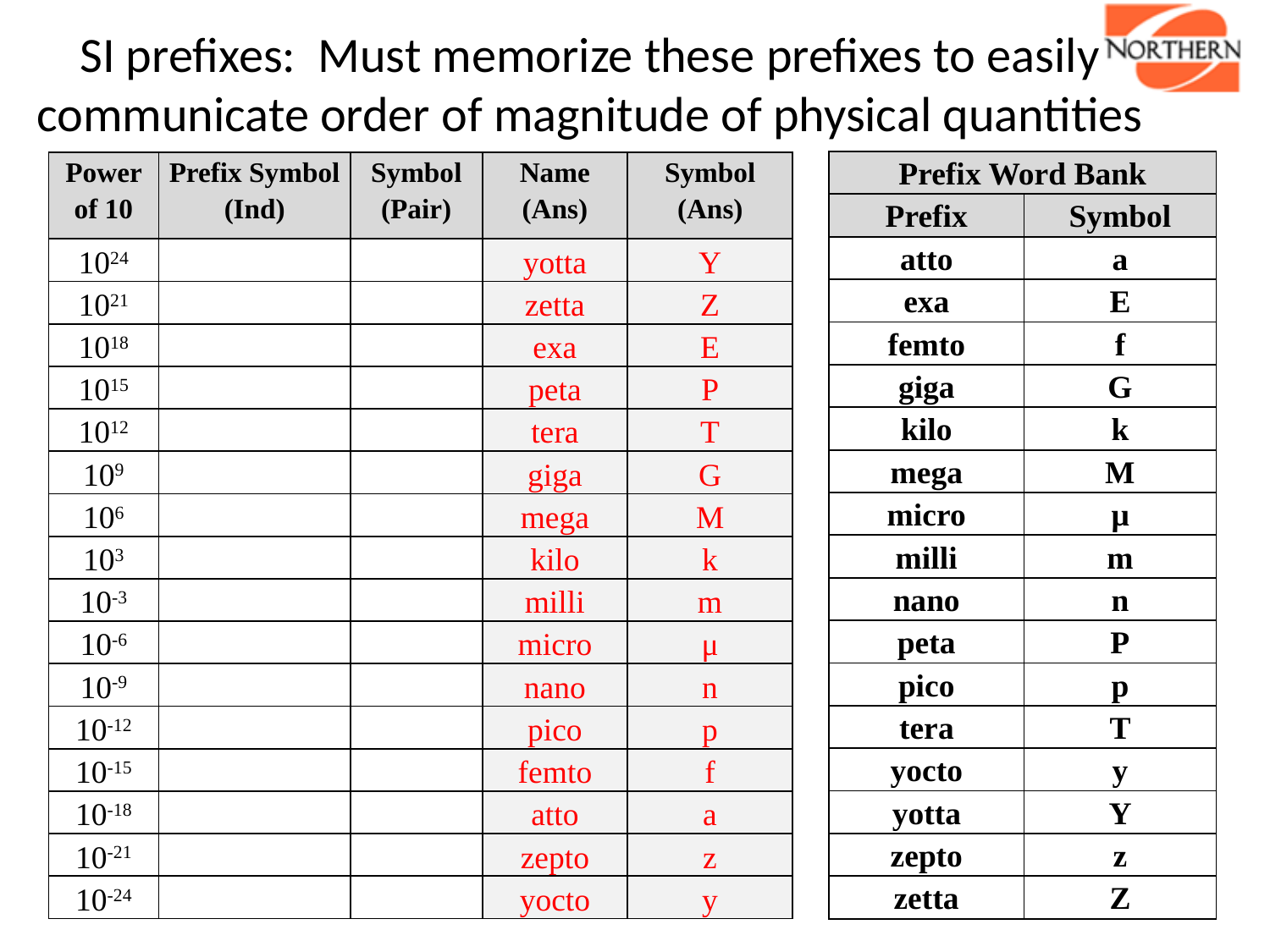

# SI prefixes:  Must memorize these prefixes to easily communicate order of magnitude of physical quantities
| Prefix Word Bank |  |
| --- | --- |
| Prefix | Symbol |
| atto | a |
| exa | E |
| femto | f |
| giga | G |
| kilo | k |
| mega | M |
| micro | μ |
| milli | m |
| nano | n |
| peta | P |
| pico | p |
| tera | T |
| yocto | y |
| yotta | Y |
| zepto | z |
| zetta | Z |
| Power of 10 | Prefix Symbol (Ind) | Symbol (Pair) | Name (Ans) | Symbol (Ans) |
| --- | --- | --- | --- | --- |
| 1024 |  |  | yotta | Y |
| 1021 |  |  | zetta | Z |
| 1018 |  |  | exa | E |
| 1015 |  |  | peta | P |
| 1012 |  |  | tera | T |
| 109 |  |  | giga | G |
| 106 |  |  | mega | M |
| 103 |  |  | kilo | k |
| 10-3 |  |  | milli | m |
| 10-6 |  |  | micro | μ |
| 10-9 |  |  | nano | n |
| 10-12 |  |  | pico | p |
| 10-15 |  |  | femto | f |
| 10-18 |  |  | atto | a |
| 10-21 |  |  | zepto | z |
| 10-24 |  |  | yocto | y |